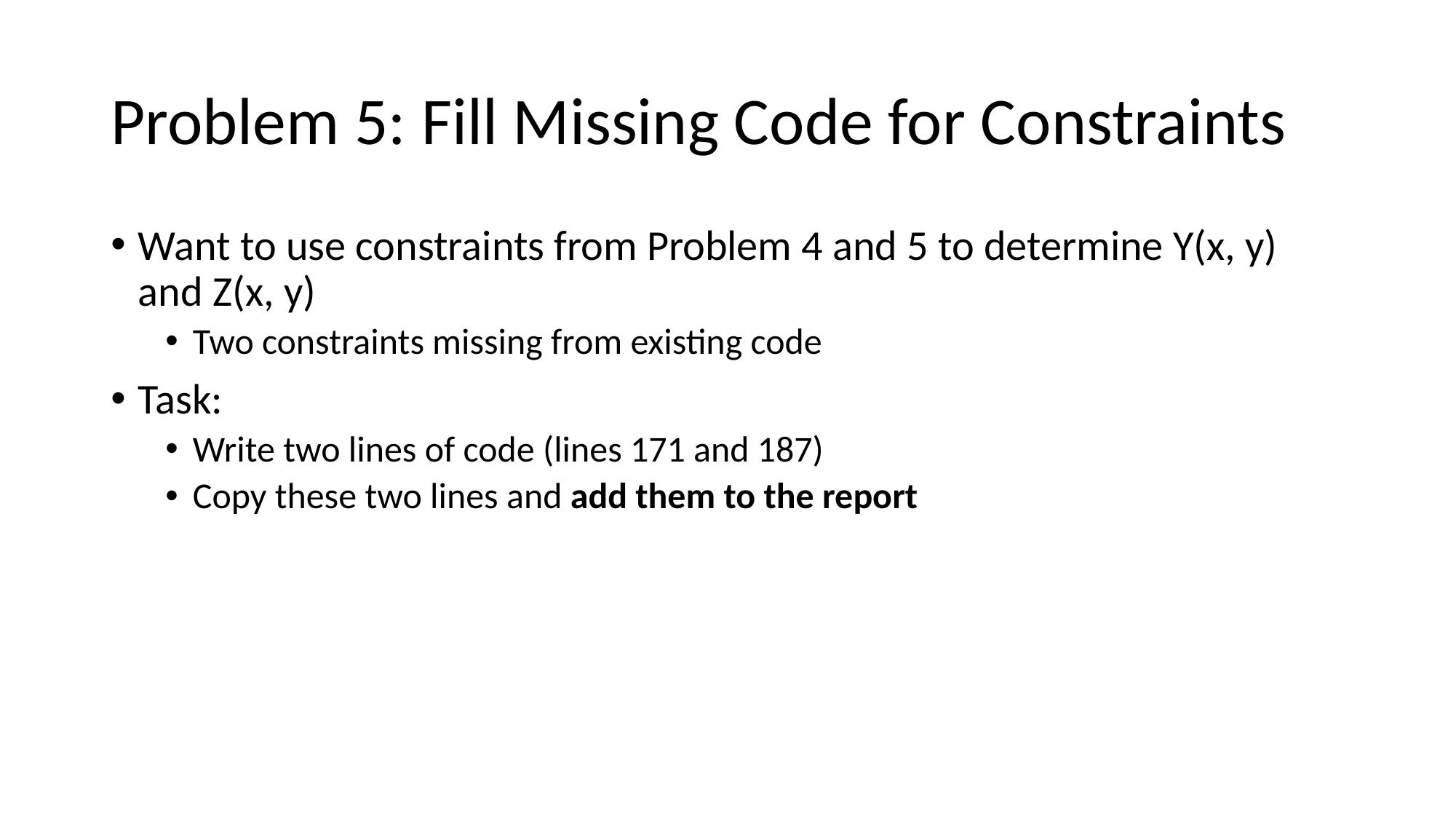

# Problem 5: Fill Missing Code for Constraints
Want to use constraints from Problem 4 and 5 to determine Y(x, y) and Z(x, y)
Two constraints missing from existing code
Task:
Write two lines of code (lines 171 and 187)
Copy these two lines and add them to the report